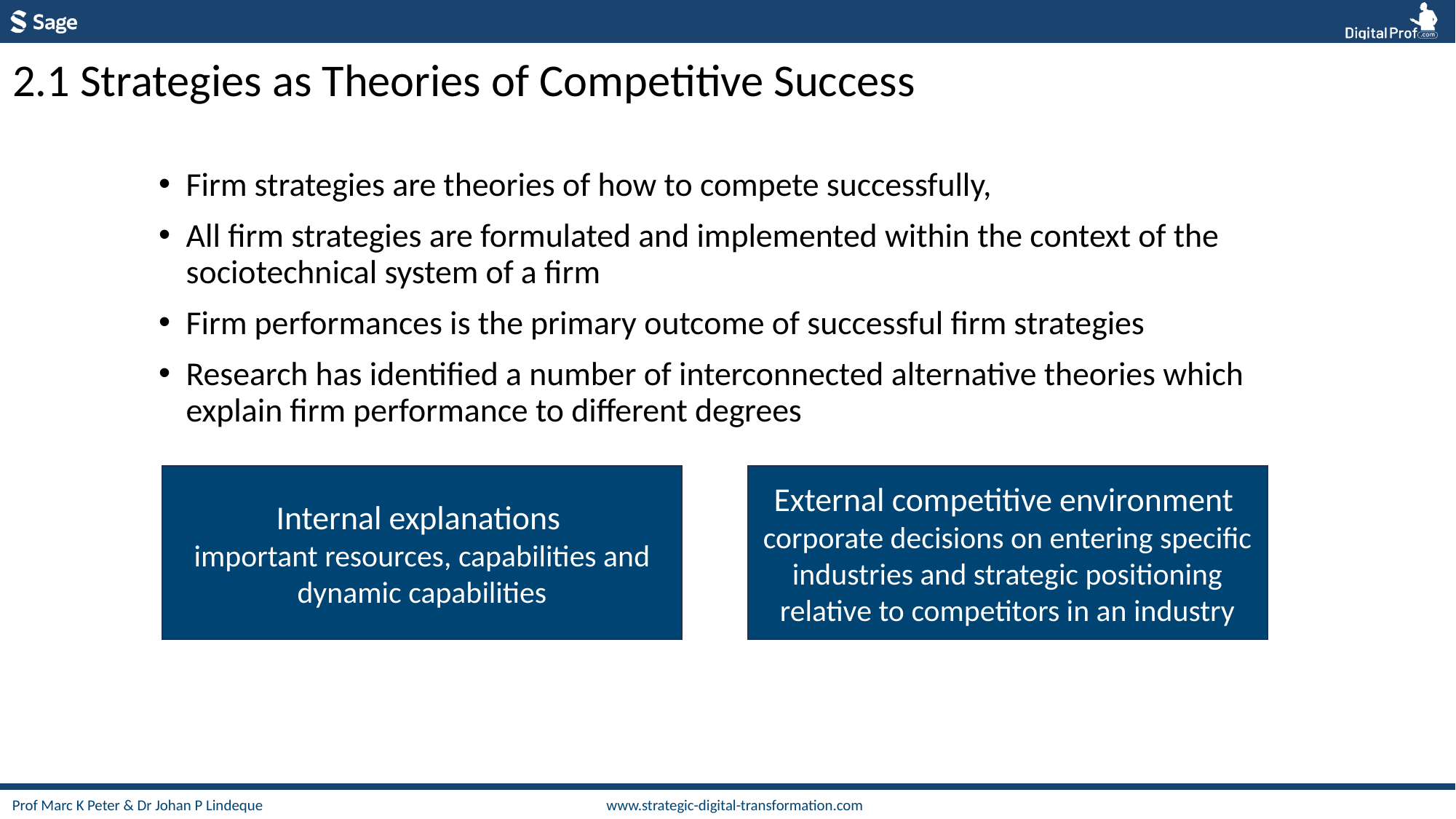

2.1 Strategies as Theories of Competitive Success

Firm strategies are theories of how to compete successfully,
All firm strategies are formulated and implemented within the context of the sociotechnical system of a firm
Firm performances is the primary outcome of successful firm strategies
Research has identified a number of interconnected alternative theories which explain firm performance to different degrees
Internal explanations
important resources, capabilities and dynamic capabilities
External competitive environment
corporate decisions on entering specific industries and strategic positioning relative to competitors in an industry